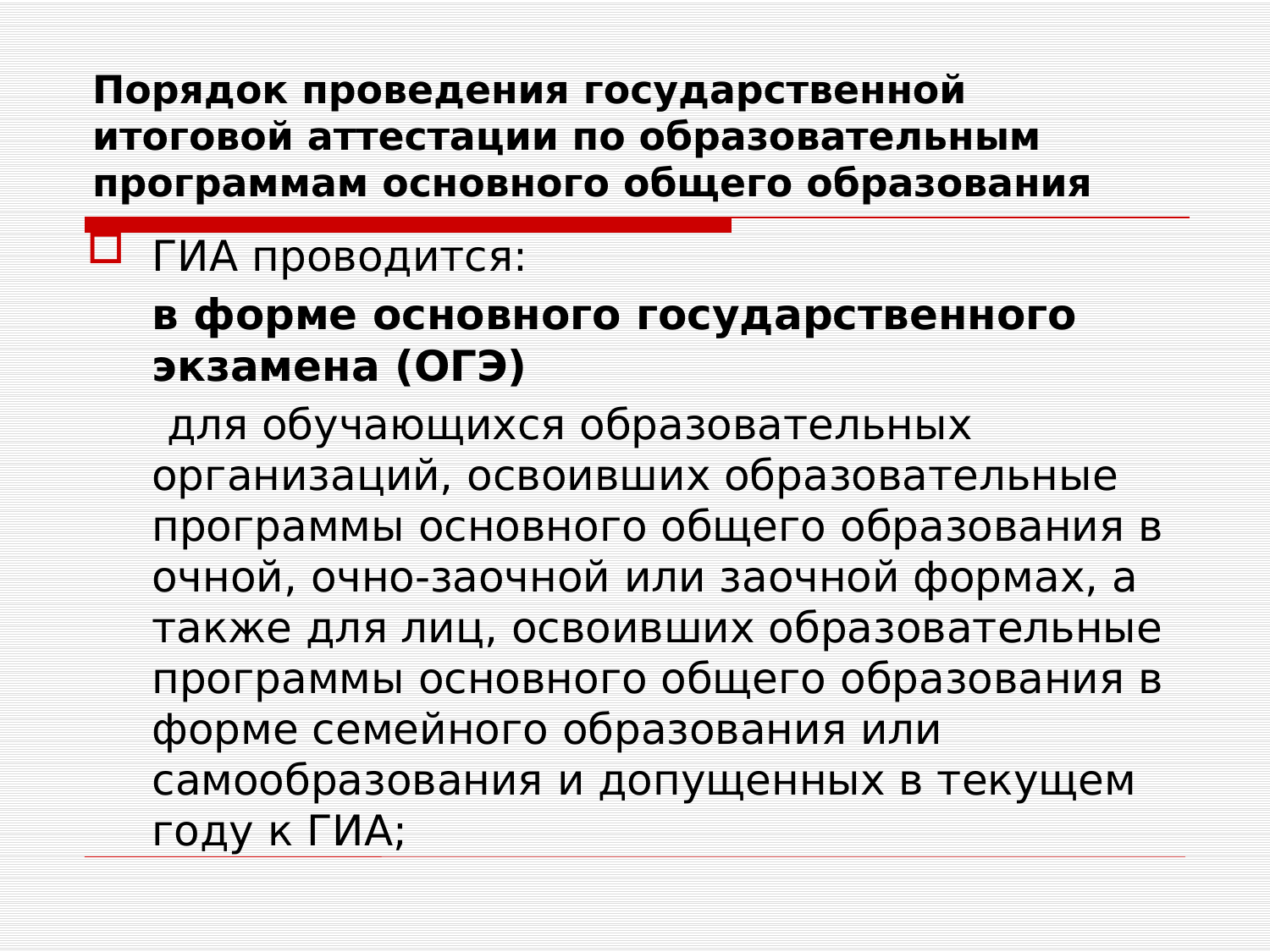

# Порядок проведения государственной итоговой аттестации по образовательным программам основного общего образования
ГИА проводится:
в форме основного государственного экзамена (ОГЭ)
 для обучающихся образовательных организаций, освоивших образовательные программы основного общего образования в очной, очно-заочной или заочной формах, а также для лиц, освоивших образовательные программы основного общего образования в форме семейного образования или самообразования и допущенных в текущем году к ГИА;